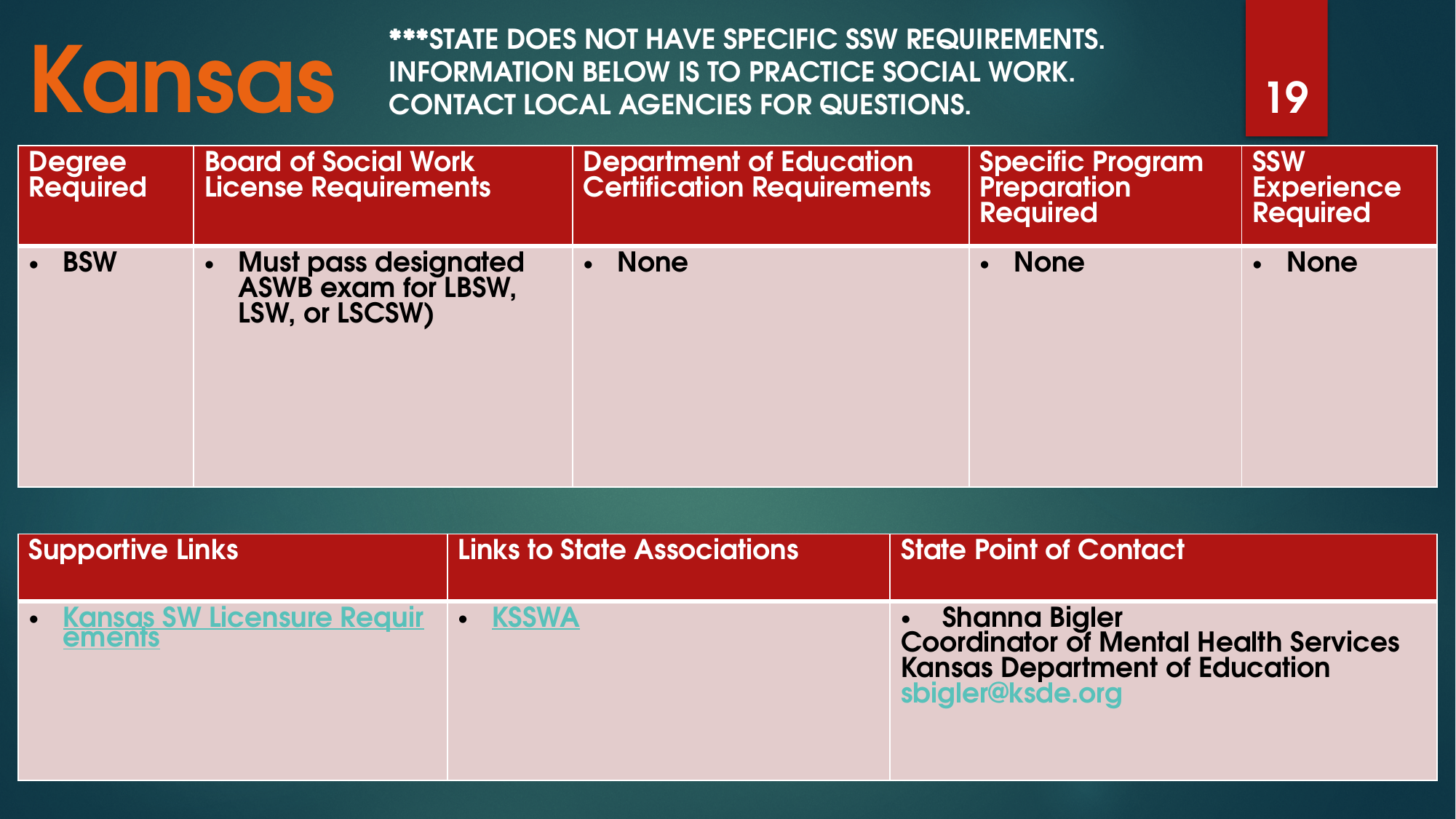

***STATE DOES NOT HAVE SPECIFIC SSW REQUIREMENTS. INFORMATION BELOW IS TO PRACTICE SOCIAL WORK. CONTACT LOCAL AGENCIES FOR QUESTIONS.
# Kansas
19
| Degree Required | Board of Social Work License Requirements | Department of Education Certification Requirements | Specific Program Preparation Required | SSW Experience Required |
| --- | --- | --- | --- | --- |
| BSW | Must pass designated ASWB exam for LBSW, LSW, or LSCSW) | None | None | None |
| Supportive Links | Links to State Associations | State Point of Contact |
| --- | --- | --- |
| Kansas SW Licensure Requirements | KSSWA | Shanna Bigler Coordinator of Mental Health Services Kansas Department of Education sbigler@ksde.org |